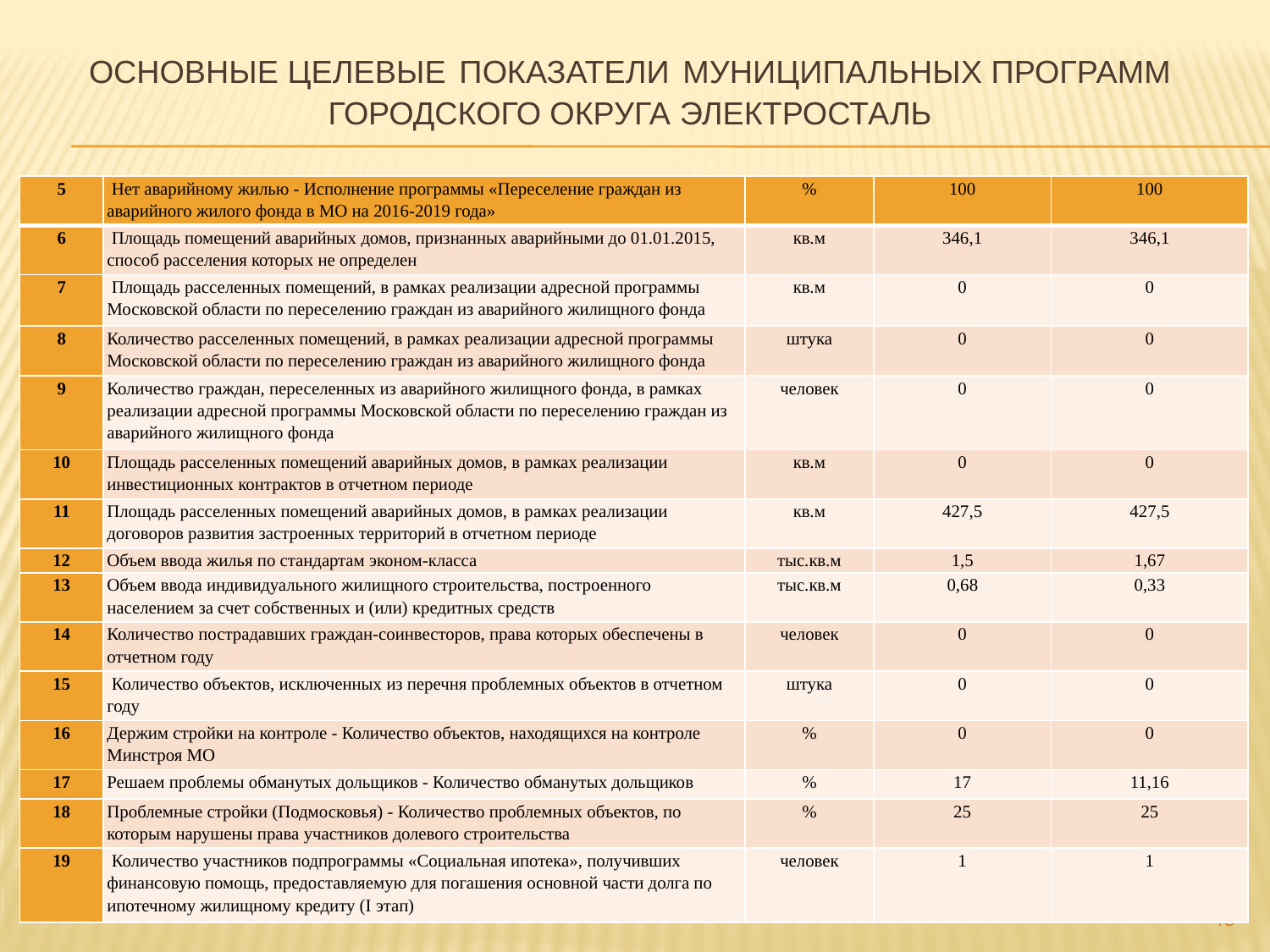

# ОСНОВНЫЕ ЦЕЛЕВЫЕ ПОКАЗАТЕЛИ МУНИЦИПАЛЬНЫХ ПРОГРАММ ГОРОДСКОГО ОКРУГА ЭЛЕКТРОСТАЛЬ
| 5 | Нет аварийному жилью - Исполнение программы «Переселение граждан из аварийного жилого фонда в МО на 2016-2019 года» | % | 100 | 100 |
| --- | --- | --- | --- | --- |
| 6 | Площадь помещений аварийных домов, признанных аварийными до 01.01.2015, способ расселения которых не определен | кв.м | 346,1 | 346,1 |
| 7 | Площадь расселенных помещений, в рамках реализации адресной программы Московской области по переселению граждан из аварийного жилищного фонда | кв.м | 0 | 0 |
| 8 | Количество расселенных помещений, в рамках реализации адресной программы Московской области по переселению граждан из аварийного жилищного фонда | штука | 0 | 0 |
| 9 | Количество граждан, переселенных из аварийного жилищного фонда, в рамках реализации адресной программы Московской области по переселению граждан из аварийного жилищного фонда | человек | 0 | 0 |
| 10 | Площадь расселенных помещений аварийных домов, в рамках реализации инвестиционных контрактов в отчетном периоде | кв.м | 0 | 0 |
| 11 | Площадь расселенных помещений аварийных домов, в рамках реализации договоров развития застроенных территорий в отчетном периоде | кв.м | 427,5 | 427,5 |
| 12 | Объем ввода жилья по стандартам эконом-класса | тыс.кв.м | 1,5 | 1,67 |
| 13 | Объем ввода индивидуального жилищного строительства, построенного населением за счет собственных и (или) кредитных средств | тыс.кв.м | 0,68 | 0,33 |
| 14 | Количество пострадавших граждан-соинвесторов, права которых обеспечены в отчетном году | человек | 0 | 0 |
| 15 | Количество объектов, исключенных из перечня проблемных объектов в отчетном году | штука | 0 | 0 |
| 16 | Держим стройки на контроле - Количество объектов, находящихся на контроле Минстроя МО | % | 0 | 0 |
| 17 | Решаем проблемы обманутых дольщиков - Количество обманутых дольщиков | % | 17 | 11,16 |
| 18 | Проблемные стройки (Подмосковья) - Количество проблемных объектов, по которым нарушены права участников долевого строительства | % | 25 | 25 |
| 19 | Количество участников подпрограммы «Социальная ипотека», получивших финансовую помощь, предоставляемую для погашения основной части долга по ипотечному жилищному кредиту (I этап) | человек | 1 | 1 |

45